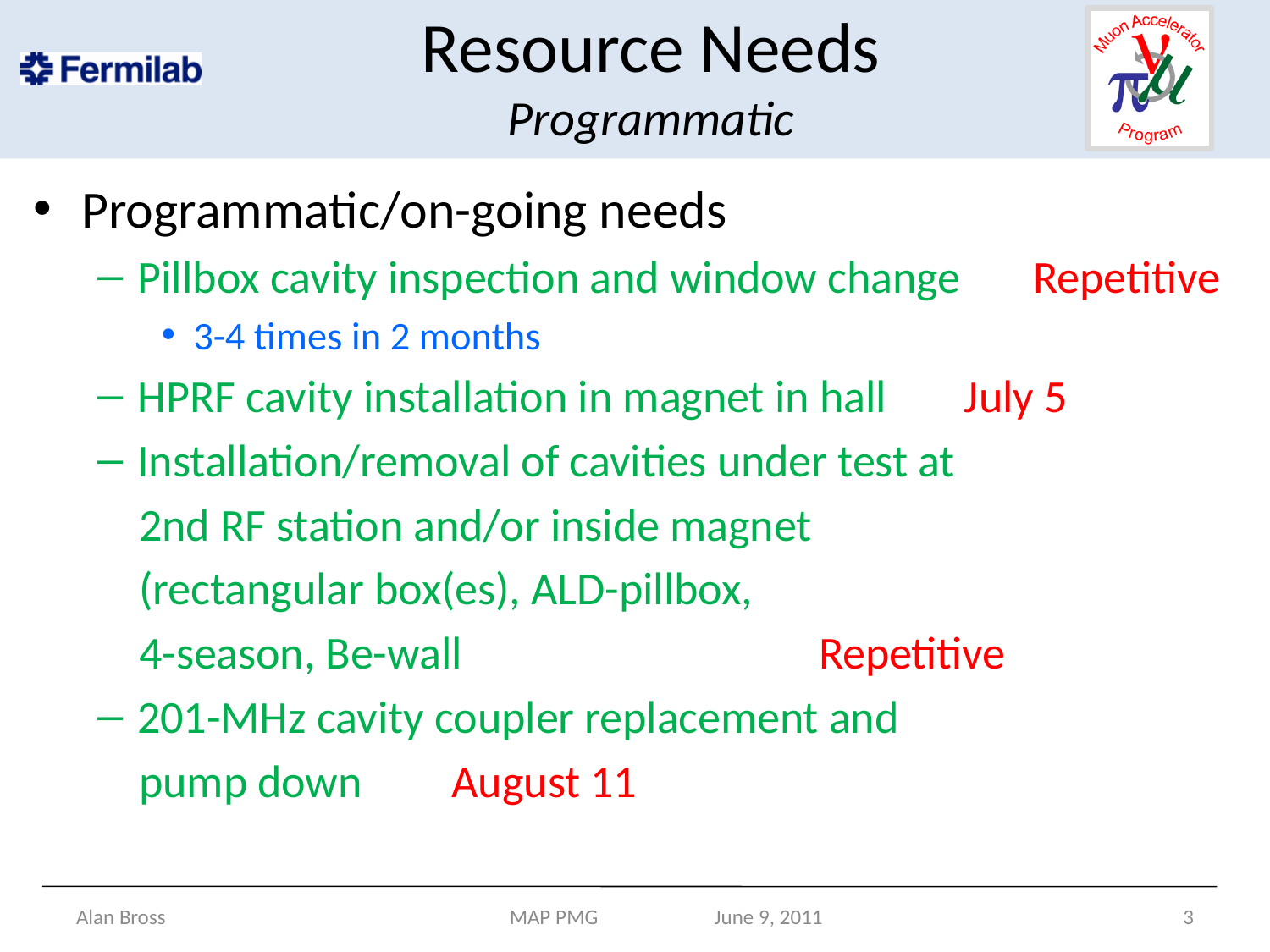

# Resource Needs Programmatic
Programmatic/on-going needs
Pillbox cavity inspection and window change       Repetitive
3-4 times in 2 months
HPRF cavity installation in magnet in hall		July 5
Installation/removal of cavities under test at
    2nd RF station and/or inside magnet
    (rectangular box(es), ALD-pillbox,
    4-season, Be-wall			                        Repetitive
201-MHz cavity coupler replacement and
    pump down						August 11

Alan Bross
MAP PMG                        June 9, 2011
3